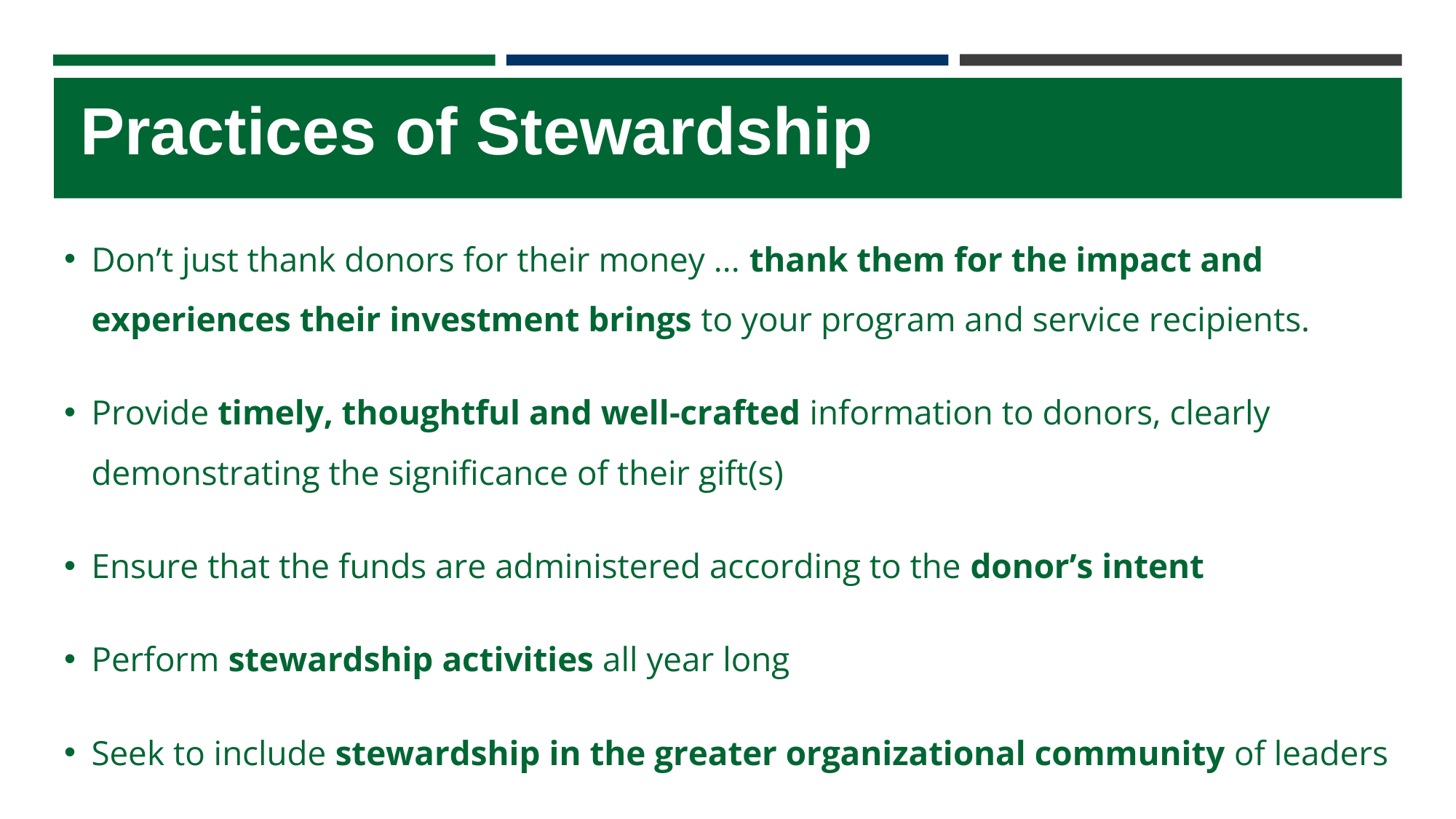

# Practices of Stewardship
Don’t just thank donors for their money ... thank them for the impact and experiences their investment brings to your program and service recipients.
Provide timely, thoughtful and well-crafted information to donors, clearly demonstrating the significance of their gift(s)
Ensure that the funds are administered according to the donor’s intent
Perform stewardship activities all year long
Seek to include stewardship in the greater organizational community of leaders